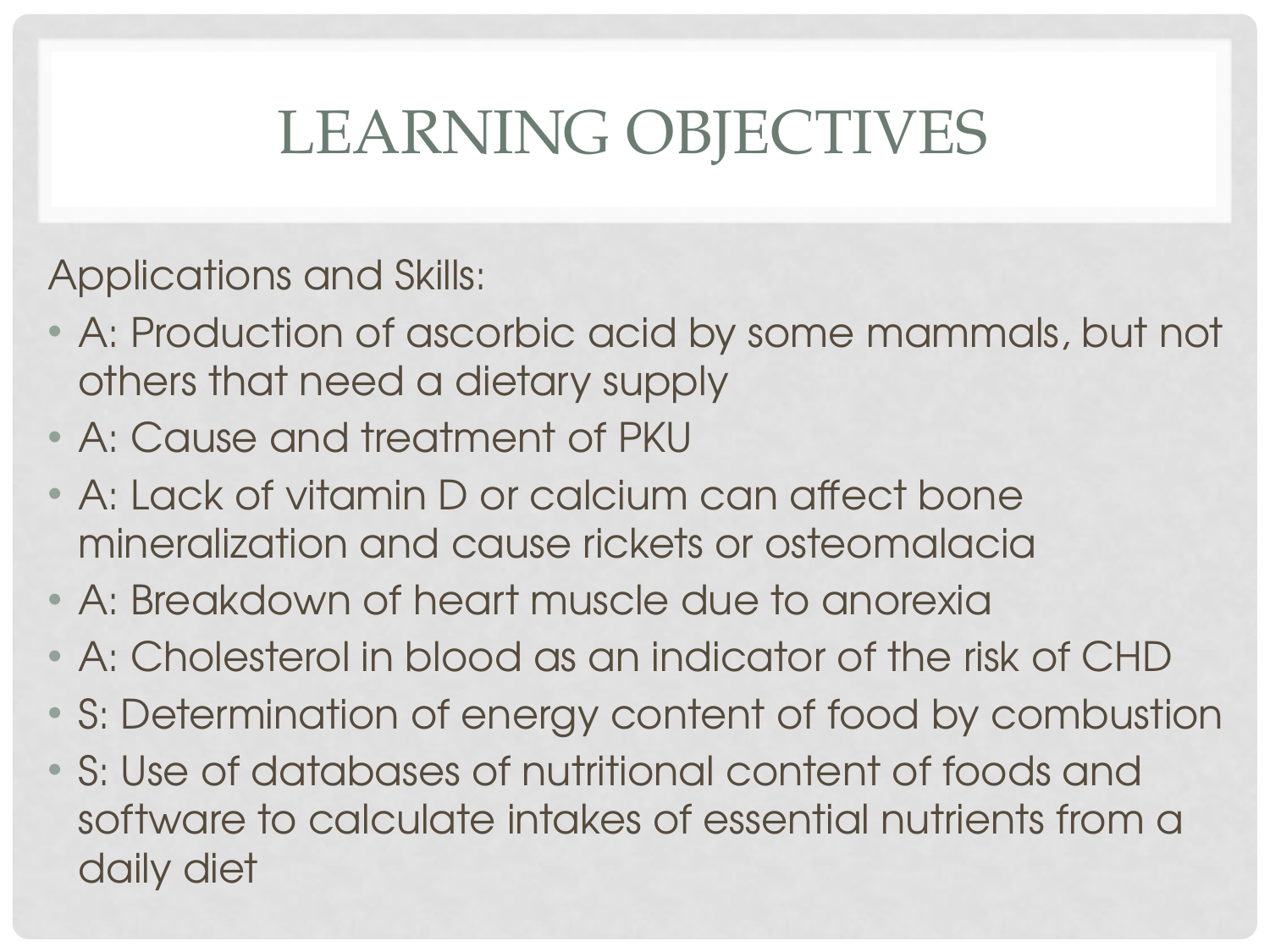

# Learning objectives
Applications and Skills:
A: Production of ascorbic acid by some mammals, but not others that need a dietary supply
A: Cause and treatment of PKU
A: Lack of vitamin D or calcium can affect bone mineralization and cause rickets or osteomalacia
A: Breakdown of heart muscle due to anorexia
A: Cholesterol in blood as an indicator of the risk of CHD
S: Determination of energy content of food by combustion
S: Use of databases of nutritional content of foods and software to calculate intakes of essential nutrients from a daily diet